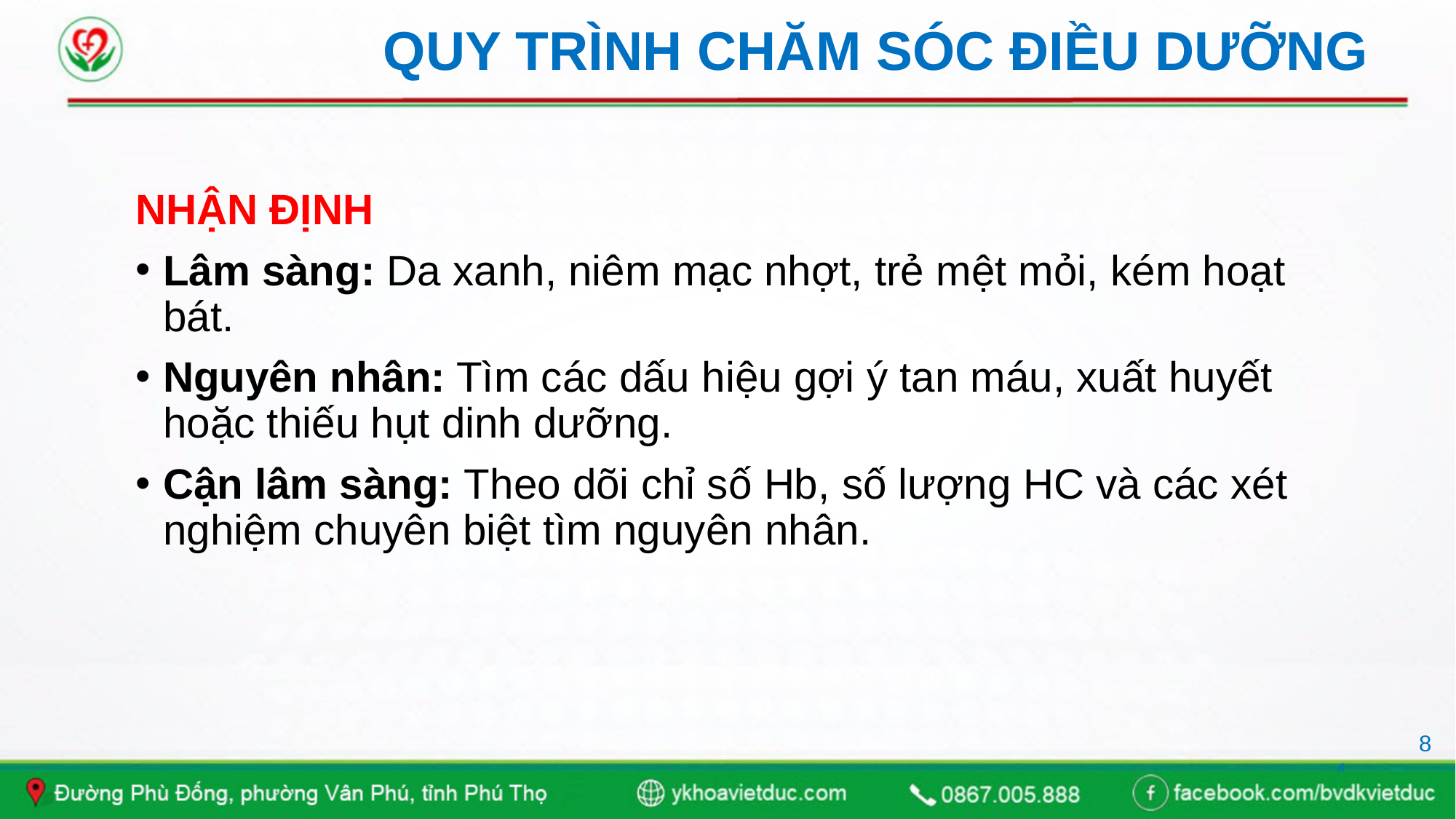

# QUY TRÌNH CHĂM SÓC ĐIỀU DƯỠNG
NHẬN ĐỊNH
Lâm sàng: Da xanh, niêm mạc nhợt, trẻ mệt mỏi, kém hoạt bát.
Nguyên nhân: Tìm các dấu hiệu gợi ý tan máu, xuất huyết hoặc thiếu hụt dinh dưỡng.
Cận lâm sàng: Theo dõi chỉ số Hb, số lượng HC và các xét nghiệm chuyên biệt tìm nguyên nhân.